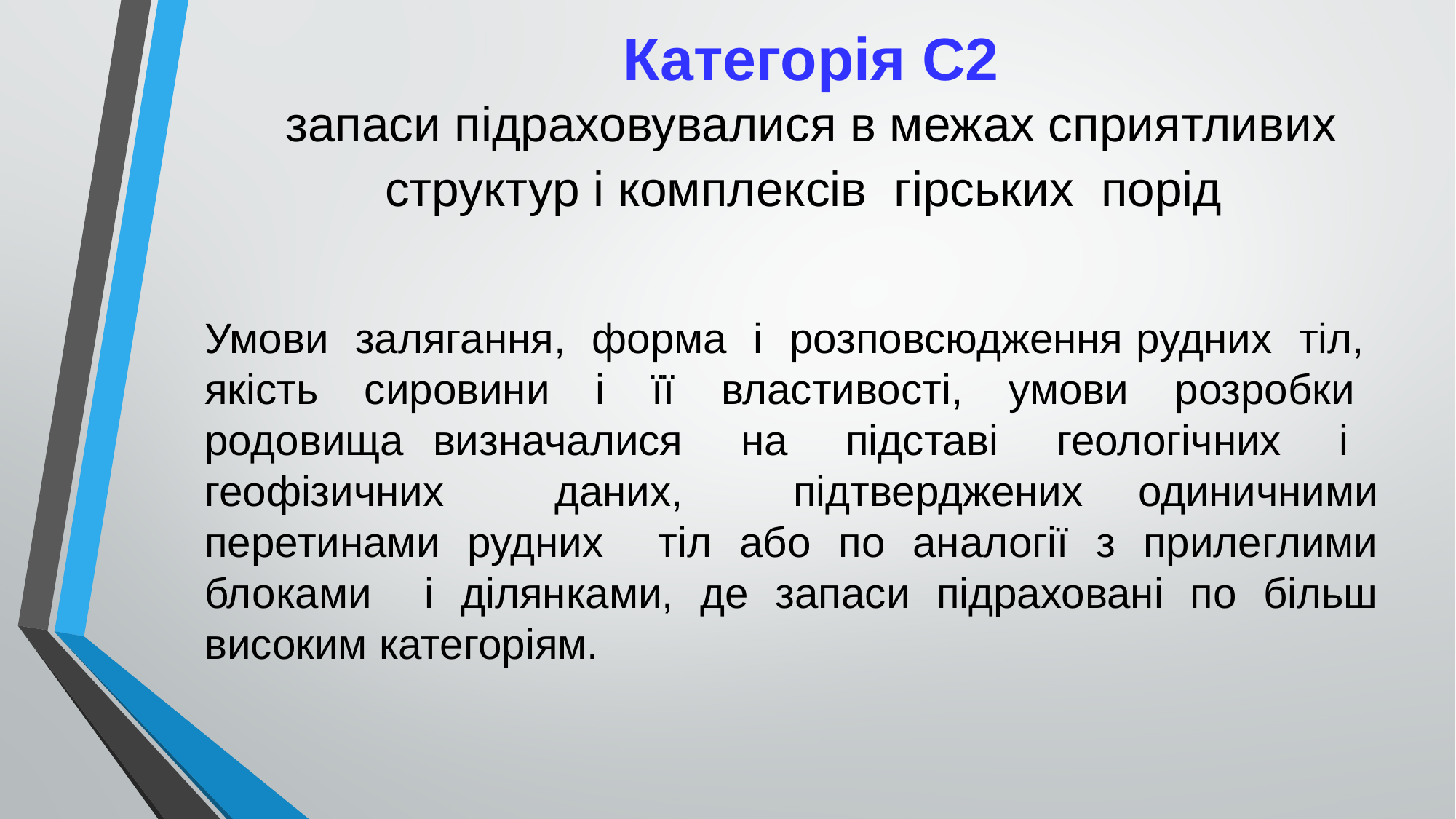

# Категорія C2 запаси підраховувалися в межах сприятливих структур і комплексів  гірських  порід
Умови  залягання,  форма  і  розповсюдження рудних  тіл,  якість  сировини  і  її  властивості,  умови  розробки  родовища визначалися  на  підставі  геологічних  і  геофізичних  даних,  підтверджених одиничними перетинами рудних  тіл або по аналогії з прилеглими блоками  і ділянками, де запаси підраховані по більш високим категоріям.